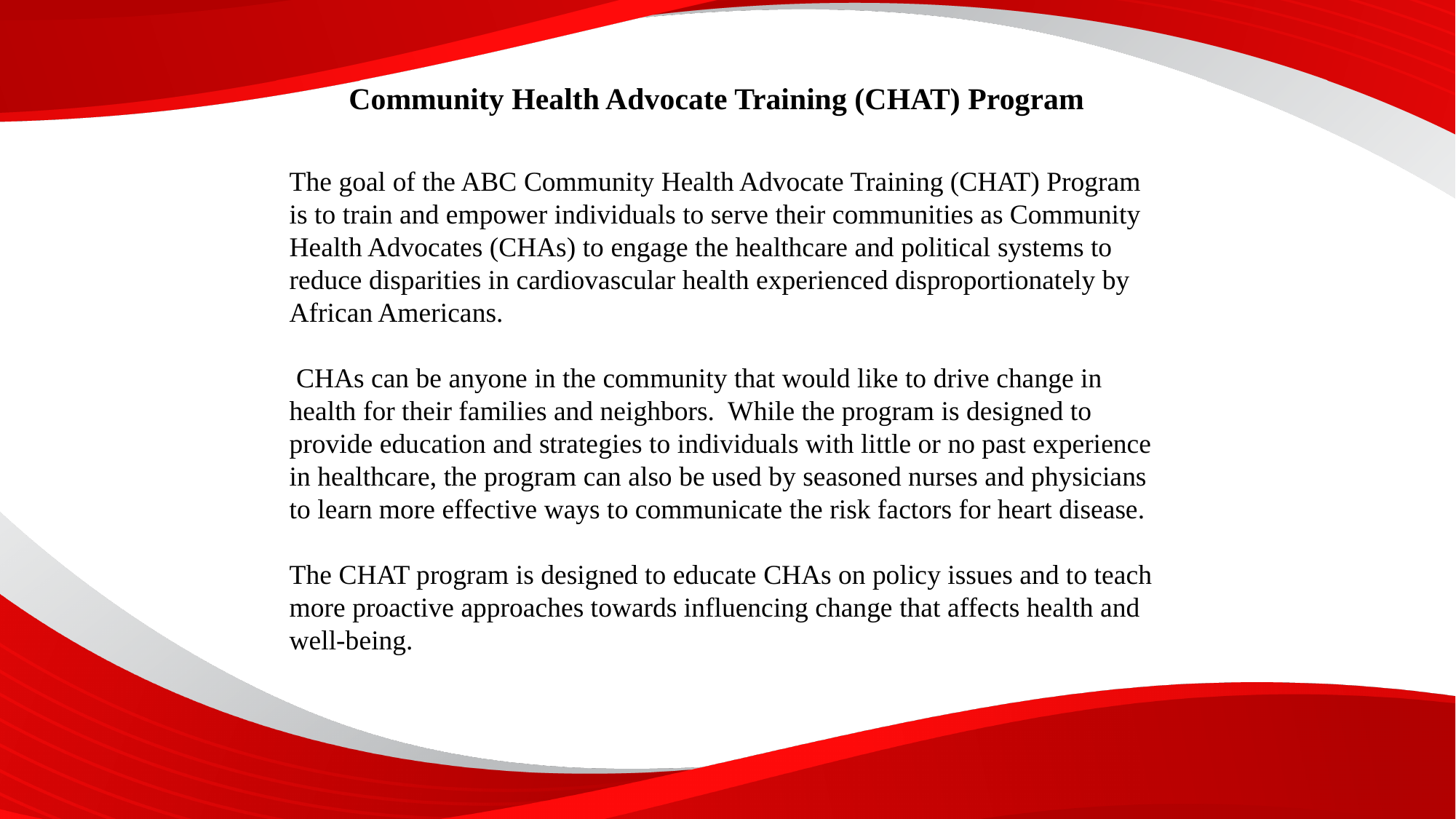

Community Health Advocate Training (CHAT) Program

The goal of the ABC Community Health Advocate Training (CHAT) Program is to train and empower individuals to serve their communities as Community Health Advocates (CHAs) to engage the healthcare and political systems to reduce disparities in cardiovascular health experienced disproportionately by African Americans.
 
 CHAs can be anyone in the community that would like to drive change in health for their families and neighbors.  While the program is designed to provide education and strategies to individuals with little or no past experience in healthcare, the program can also be used by seasoned nurses and physicians to learn more effective ways to communicate the risk factors for heart disease.

The CHAT program is designed to educate CHAs on policy issues and to teach more proactive approaches towards influencing change that affects health and well-being.